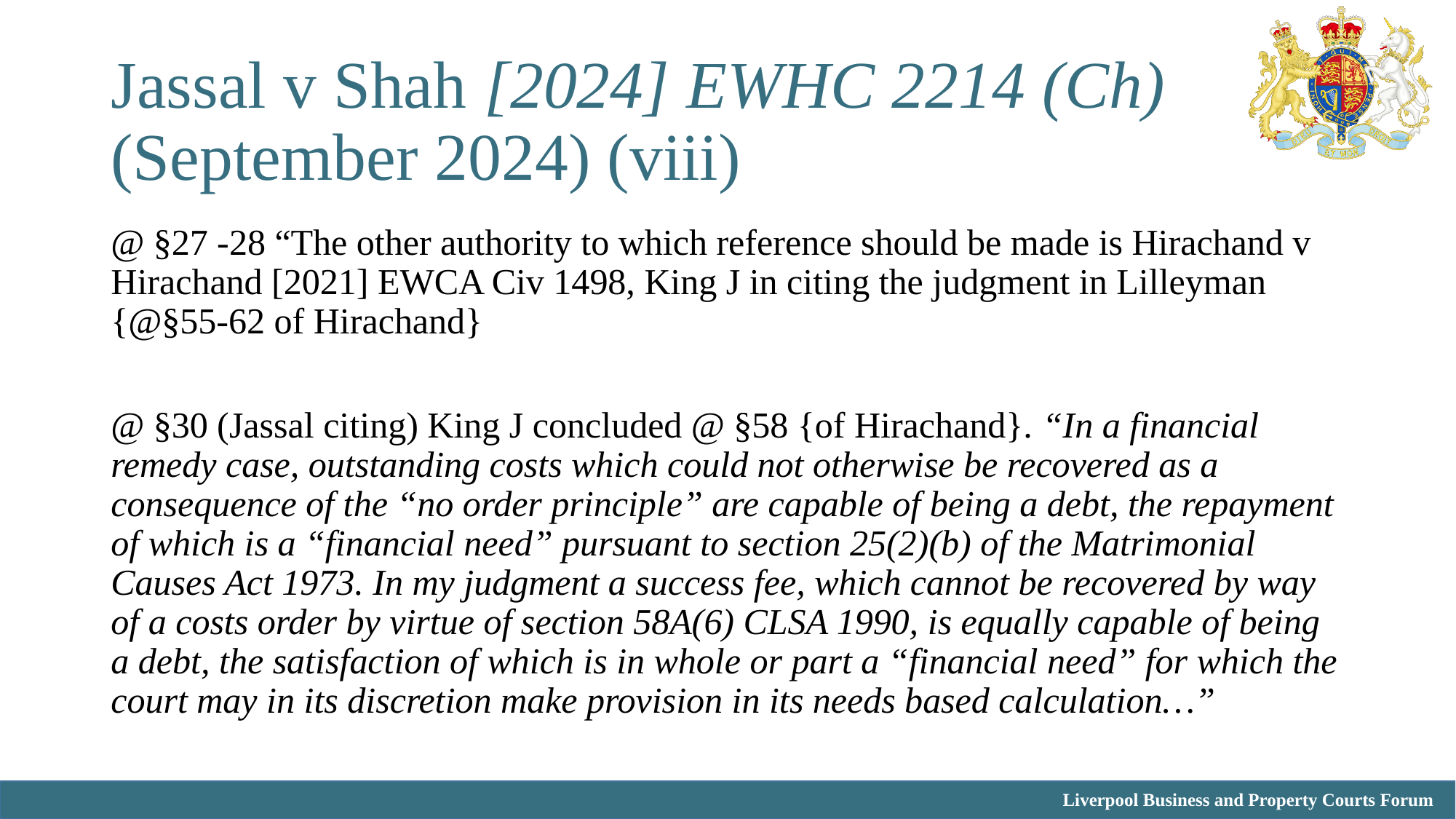

# Jassal v Shah [2024] EWHC 2214 (Ch) (September 2024) (viii)
@ §27 -28 “The other authority to which reference should be made is Hirachand v Hirachand [2021] EWCA Civ 1498, King J in citing the judgment in Lilleyman {@§55-62 of Hirachand}

@ §30 (Jassal citing) King J concluded @ §58 {of Hirachand}. “In a financial remedy case, outstanding costs which could not otherwise be recovered as a consequence of the “no order principle” are capable of being a debt, the repayment of which is a “financial need” pursuant to section 25(2)(b) of the Matrimonial Causes Act 1973. In my judgment a success fee, which cannot be recovered by way of a costs order by virtue of section 58A(6) CLSA 1990, is equally capable of being a debt, the satisfaction of which is in whole or part a “financial need” for which the court may in its discretion make provision in its needs based calculation…”